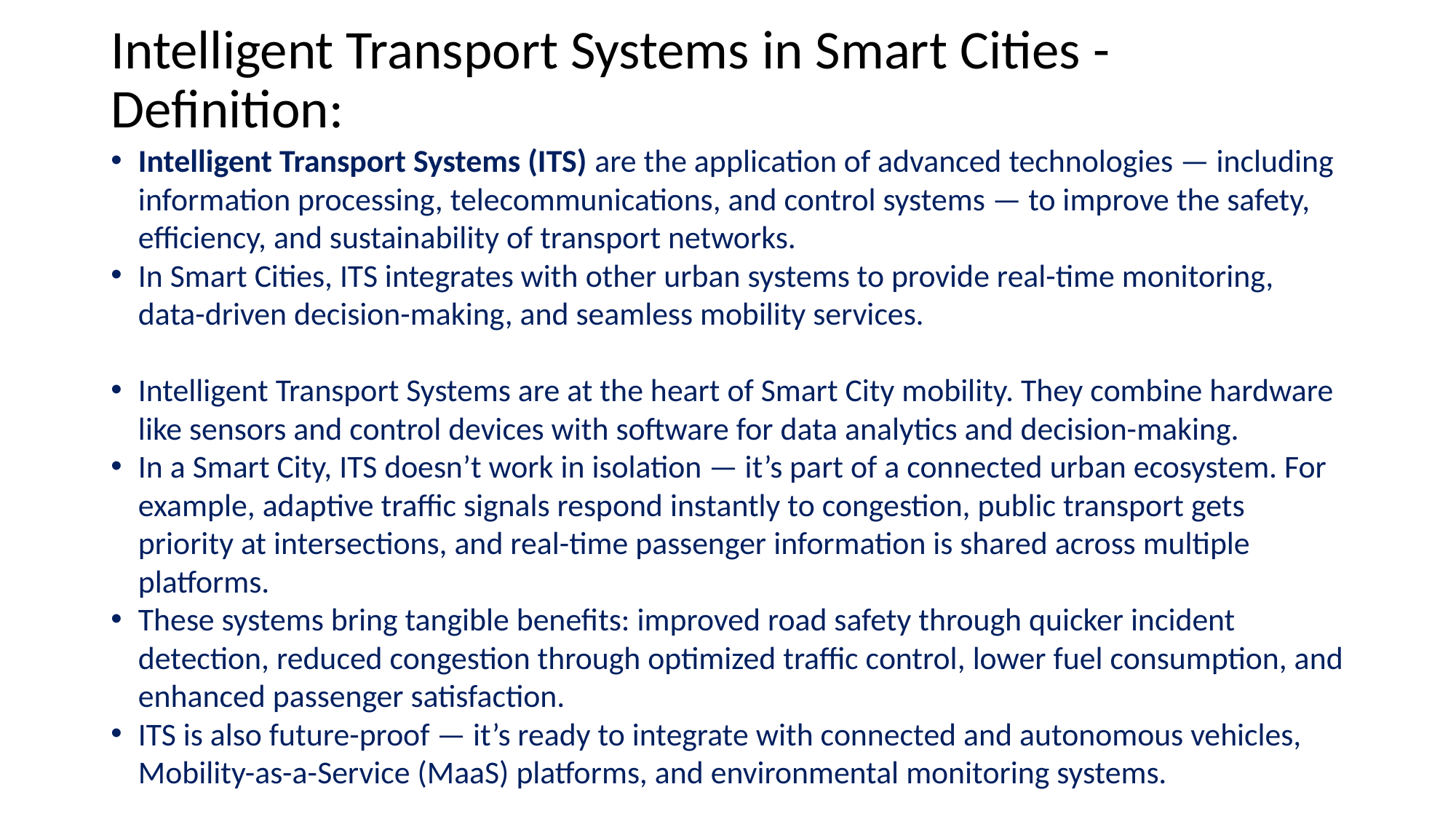

# Intelligent Transport Systems in Smart Cities - Definition:
Intelligent Transport Systems (ITS) are the application of advanced technologies — including information processing, telecommunications, and control systems — to improve the safety, efficiency, and sustainability of transport networks.
In Smart Cities, ITS integrates with other urban systems to provide real-time monitoring, data-driven decision-making, and seamless mobility services.

Intelligent Transport Systems are at the heart of Smart City mobility. They combine hardware like sensors and control devices with software for data analytics and decision-making.
In a Smart City, ITS doesn’t work in isolation — it’s part of a connected urban ecosystem. For example, adaptive traffic signals respond instantly to congestion, public transport gets priority at intersections, and real-time passenger information is shared across multiple platforms.
These systems bring tangible benefits: improved road safety through quicker incident detection, reduced congestion through optimized traffic control, lower fuel consumption, and enhanced passenger satisfaction.
ITS is also future-proof — it’s ready to integrate with connected and autonomous vehicles, Mobility-as-a-Service (MaaS) platforms, and environmental monitoring systems.